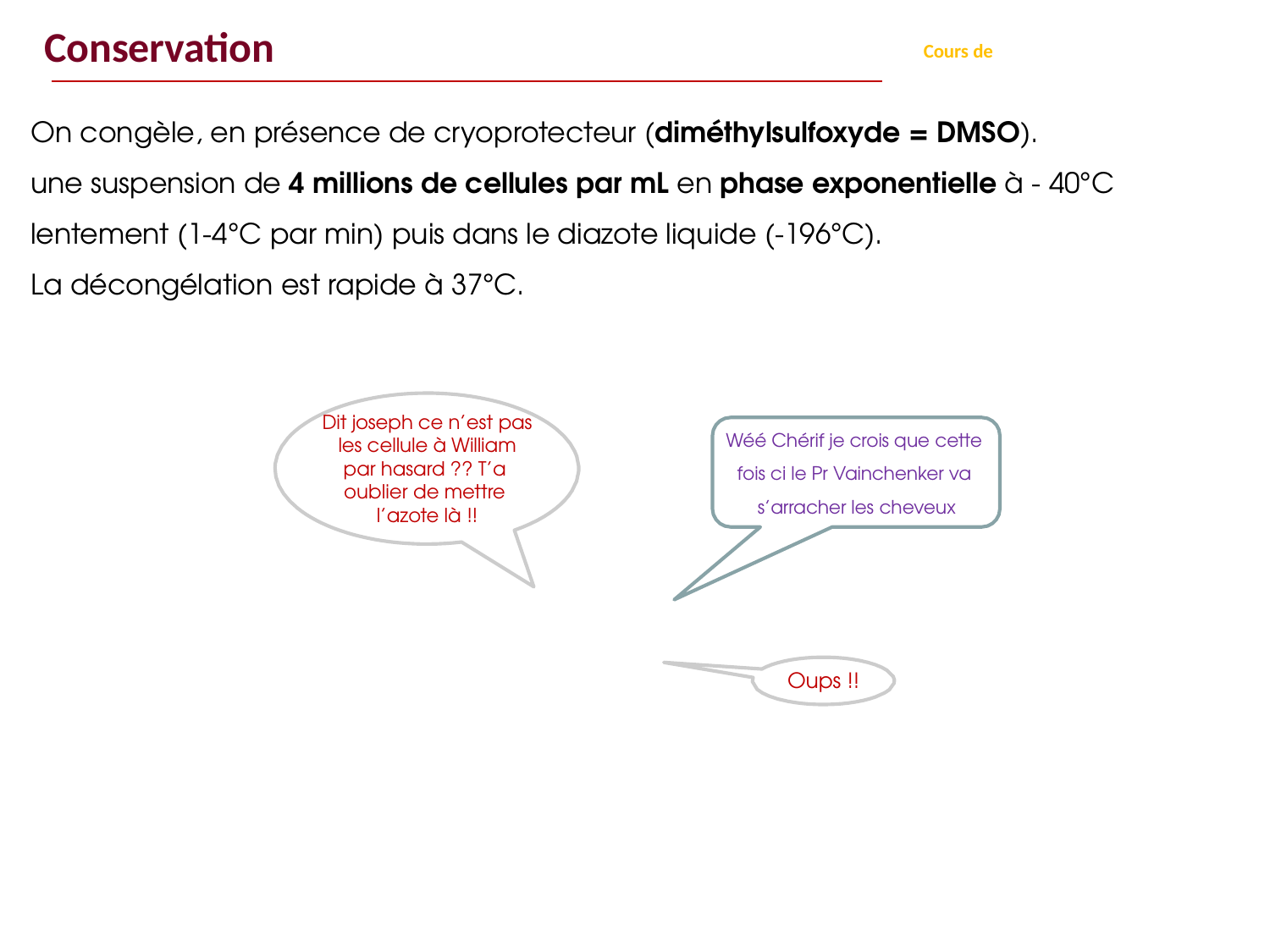

# Conservation
Cours de Technique de culture cellulaire

On congèle, en présence de cryoprotecteur (diméthylsulfoxyde = DMSO).
une suspension de 4 millions de cellules par mL en phase exponentielle à - 40°C  lentement (1-4°C par min) puis dans le diazote liquide (-196°C).
La décongélation est rapide à 37°C.

Dit joseph ce n’est pas  les cellule à William  par hasard ?? T’a  oublier de mettre  l’azote là !!

le Pr Vainchenker
Wéé Chérif je crois que cette  fois ci le Pr Vainchenker va  s’arracher les cheveux

Oups !!